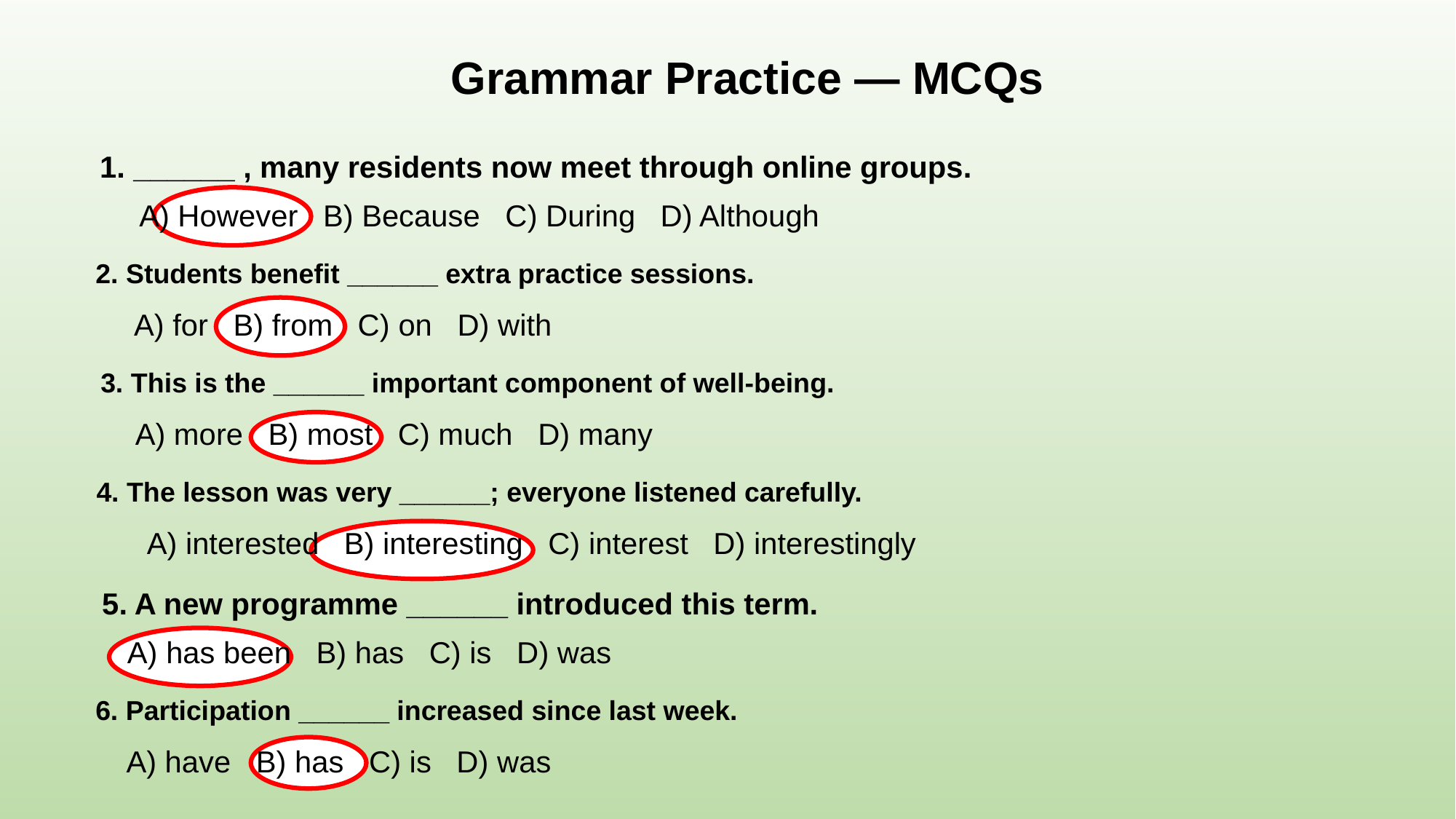

Grammar Practice — MCQs
1. ______ , many residents now meet through online groups.

A) However   B) Because   C) During   D) Although
2. Students benefit ______ extra practice sessions.

A) for   B) from   C) on   D) with
3. This is the ______ important component of well-being.
A) more   B) most   C) much   D) many

4. The lesson was very ______; everyone listened carefully.
A) interested   B) interesting   C) interest   D) interestingly

5. A new programme ______ introduced this term.

A) has been   B) has   C) is   D) was
6. Participation ______ increased since last week.

A) have   B) has   C) is   D) was